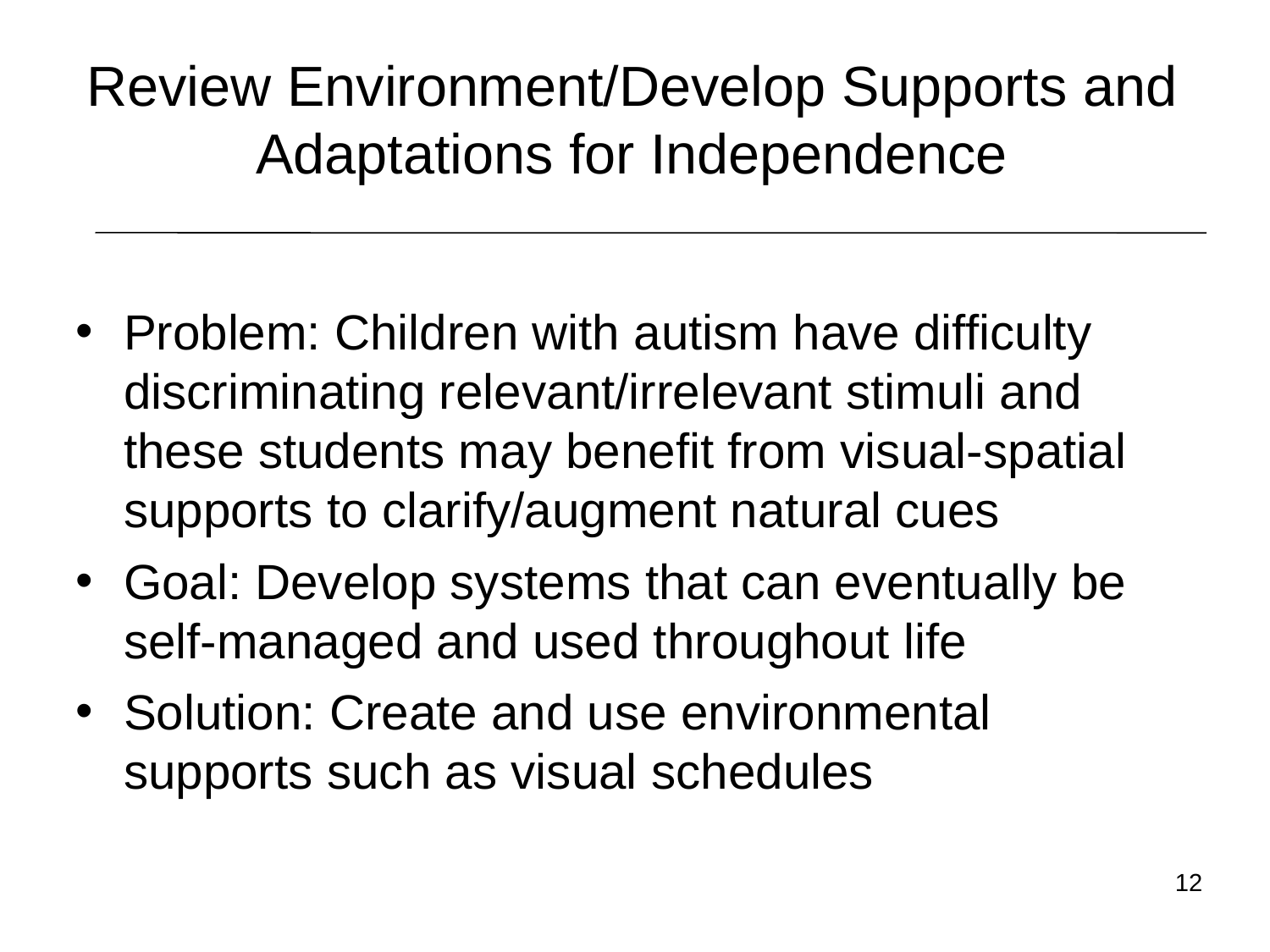

# Review Environment/Develop Supports and Adaptations for Independence

Problem: Children with autism have difficulty discriminating relevant/irrelevant stimuli and these students may benefit from visual-spatial supports to clarify/augment natural cues
Goal: Develop systems that can eventually be self-managed and used throughout life
Solution: Create and use environmental supports such as visual schedules

12